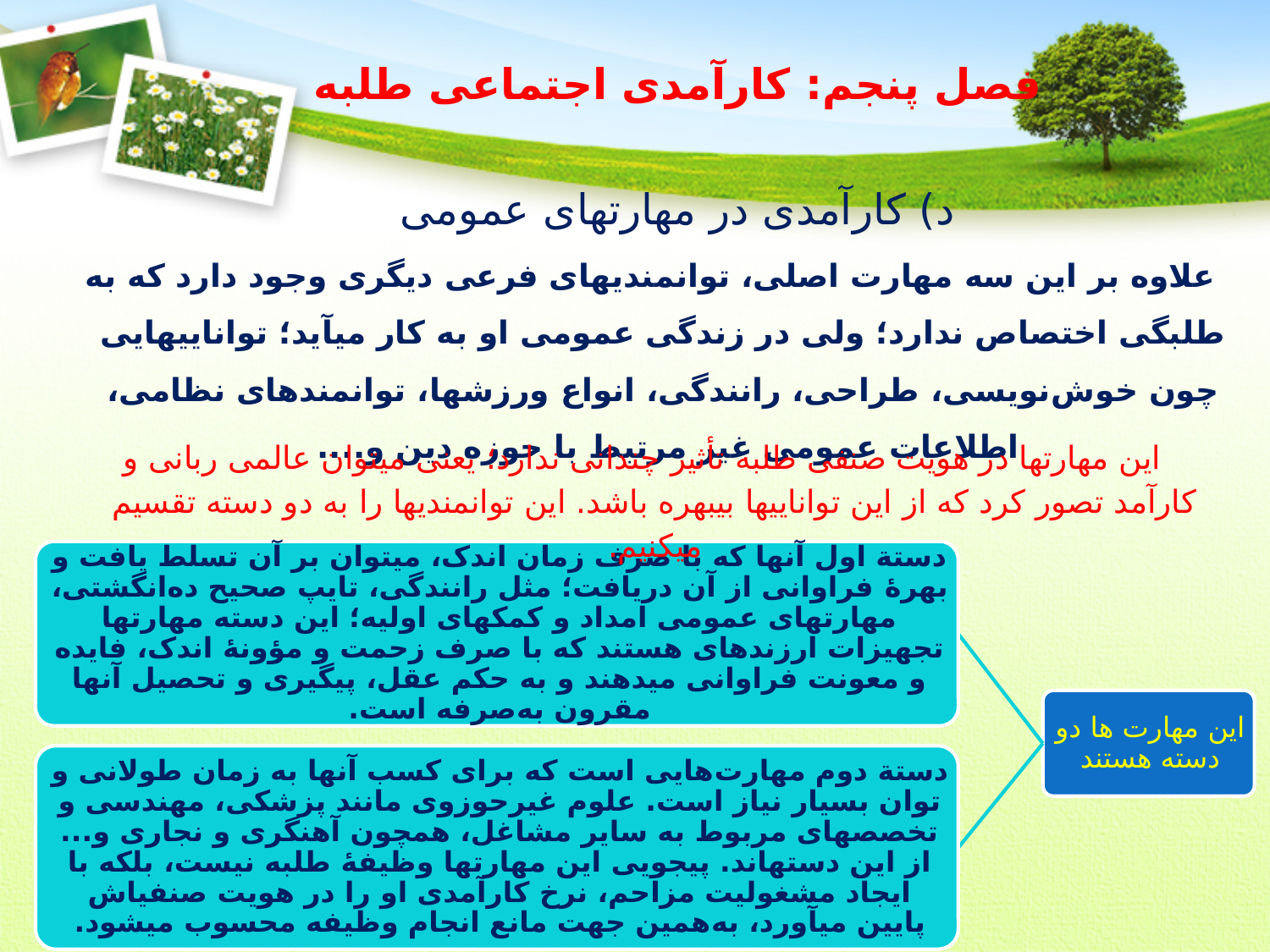

# فصل پنجم: کارآمدی اجتماعی طلبه
د) کارآمدی در مهارت‏های عمومی
علاوه بر این سه مهارت اصلی، توانمندی‏های فرعی دیگری وجود دارد که به طلبگی اختصاص ندارد؛ ولی در زندگی عمومی او به کار می‏آید؛ توانایی‏هایی چون خوش‌نویسی، طراحی، رانندگی، انواع ورزش‏ها، توانمندهای نظامی، اطلاعات عمومی غیر مرتبط با حوزه دین و....
این مهارت‏ها در هویت صنفی طلبه تأثیر چندانی ندارد؛ یعنی می‏توان عالمی ربانی و کارآمد تصور کرد که از این توانایی‏ها بی‏بهره باشد. این توانمندی‏ها را به دو دسته تقسیم می‏کنیم.
این مهارت ها دو دسته هستند

دستة اول آنها که با صرف زمان اندک، می‏توان بر آن تسلط یافت و بهرۀ فراوانی از آن دریافت؛ مثل رانندگی، تایپ صحیح ده‌انگشتی، مهارت‏های عمومی امداد و کمک‏های اولیه؛ این دسته مهارت‏ها تجهیزات ارزنده‏ای هستند که با صرف زحمت و مؤونۀ اندک، فایده و معونت فراوانی می‏دهند و به حکم عقل، پی‏گیری و تحصیل آنها مقرون به‌صرفه است.

دستة دوم مهارت‌هایی است که برای کسب آنها به زمان طولانی و توان بسیار نیاز است. علوم غیرحوزوی مانند پزشکی، مهندسی و تخصص‏های مربوط به سایر مشاغل، همچون آهنگری و نجاری و... از این دسته‏اند. پی‏جویی این مهارت‏ها وظیفۀ طلبه نیست، بلکه با ایجاد مشغولیت مزاحم، نرخ کارآمدی او را در هویت صنفی‏اش پایین می‏آورد، به‌همین جهت مانع انجام وظیفه محسوب می‏شود.